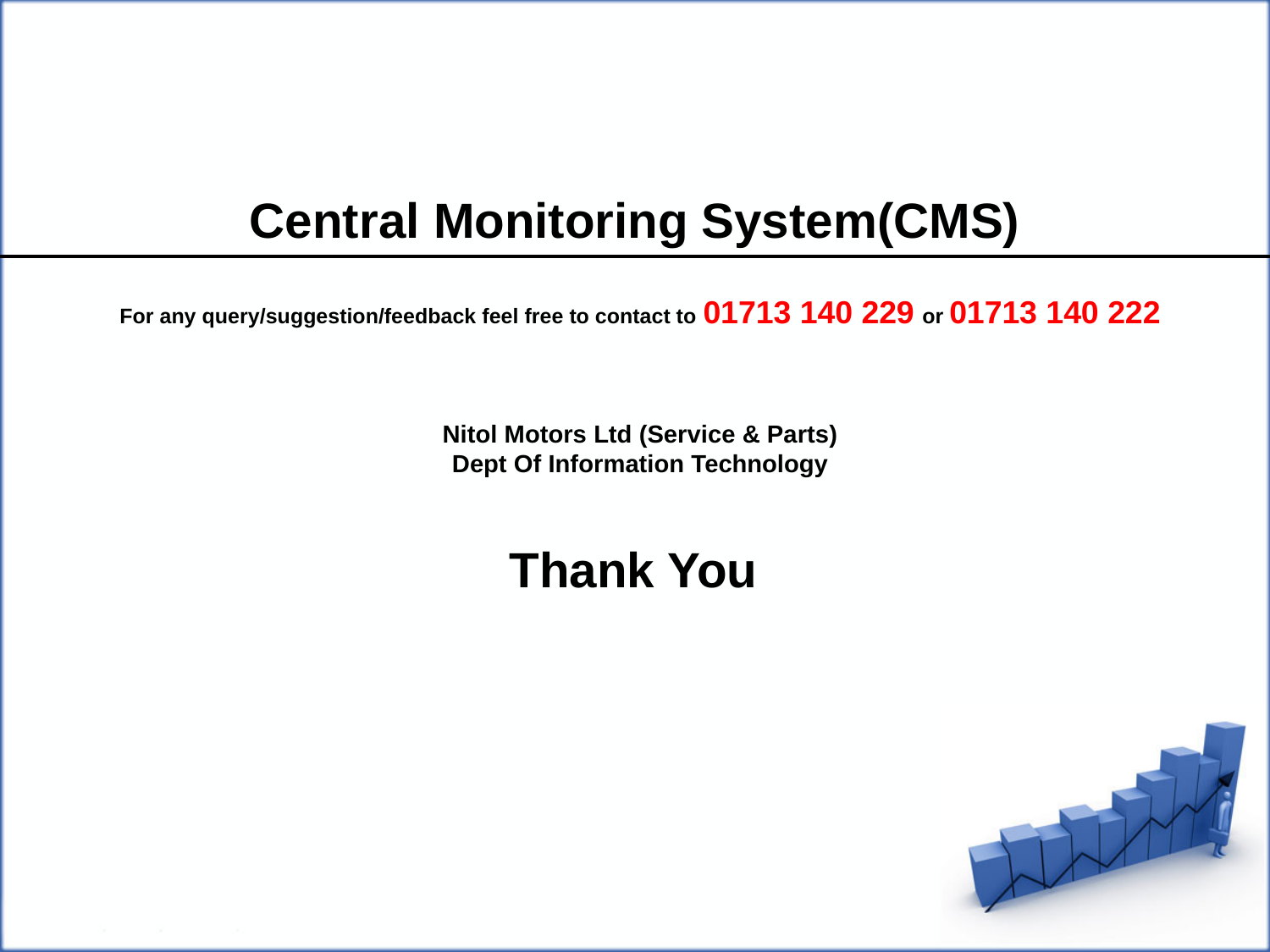

Central Monitoring System(CMS)
For any query/suggestion/feedback feel free to contact to 01713 140 229 or 01713 140 222

Nitol Motors Ltd (Service & Parts)
Dept Of Information Technology
Thank You